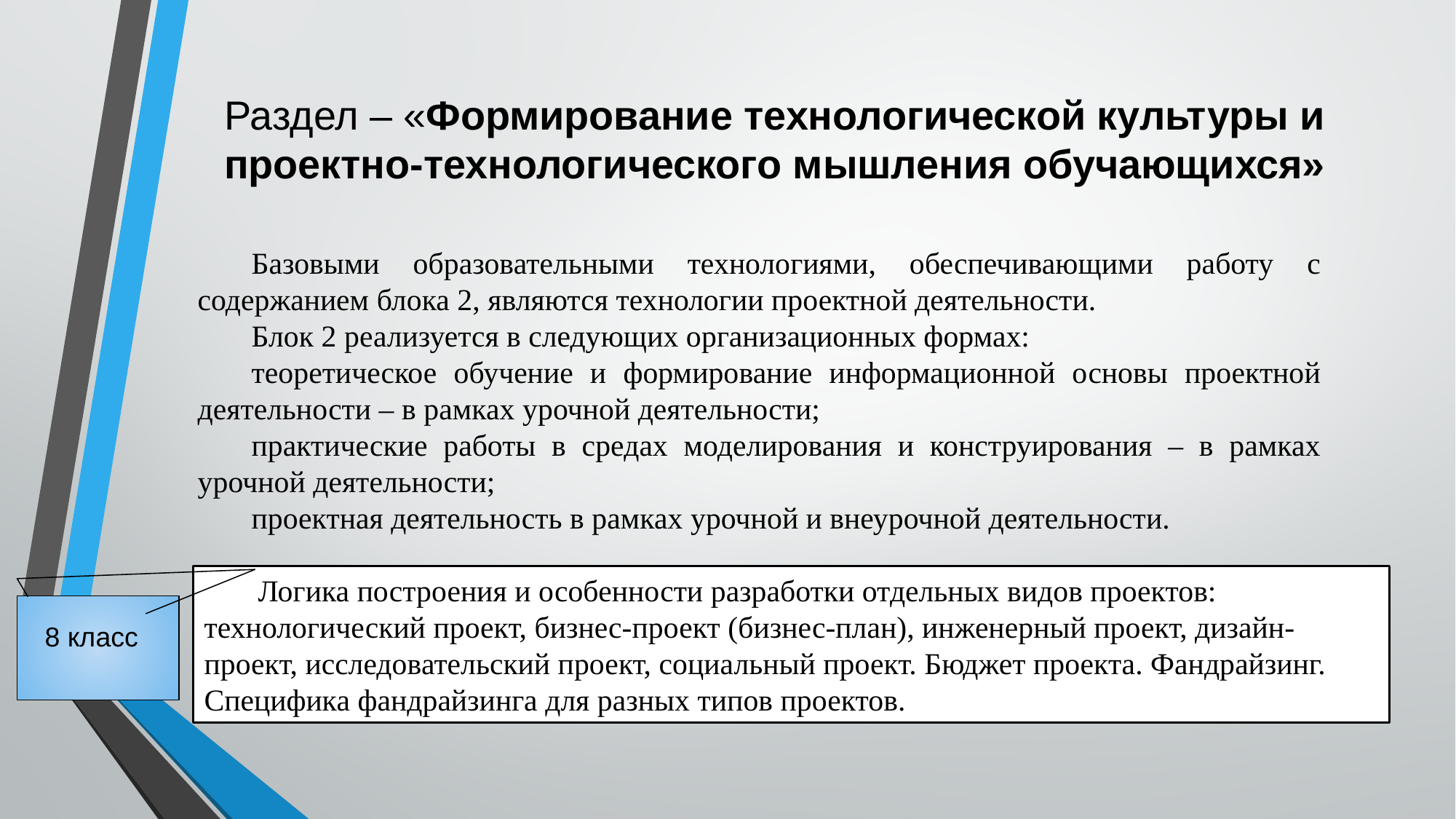

# Раздел – «Формирование технологической культуры и проектно-технологического мышления обучающихся»
Базовыми образовательными технологиями, обеспечивающими работу с содержанием блока 2, являются технологии проектной деятельности.
Блок 2 реализуется в следующих организационных формах:
теоретическое обучение и формирование информационной основы проектной деятельности – в рамках урочной деятельности;
практические работы в средах моделирования и конструирования – в рамках урочной деятельности;
проектная деятельность в рамках урочной и внеурочной деятельности.
Логика построения и особенности разработки отдельных видов проектов: технологический проект, бизнес-проект (бизнес-план), инженерный проект, дизайн-проект, исследовательский проект, социальный проект. Бюджет проекта. Фандрайзинг. Специфика фандрайзинга для разных типов проектов.

8 класс